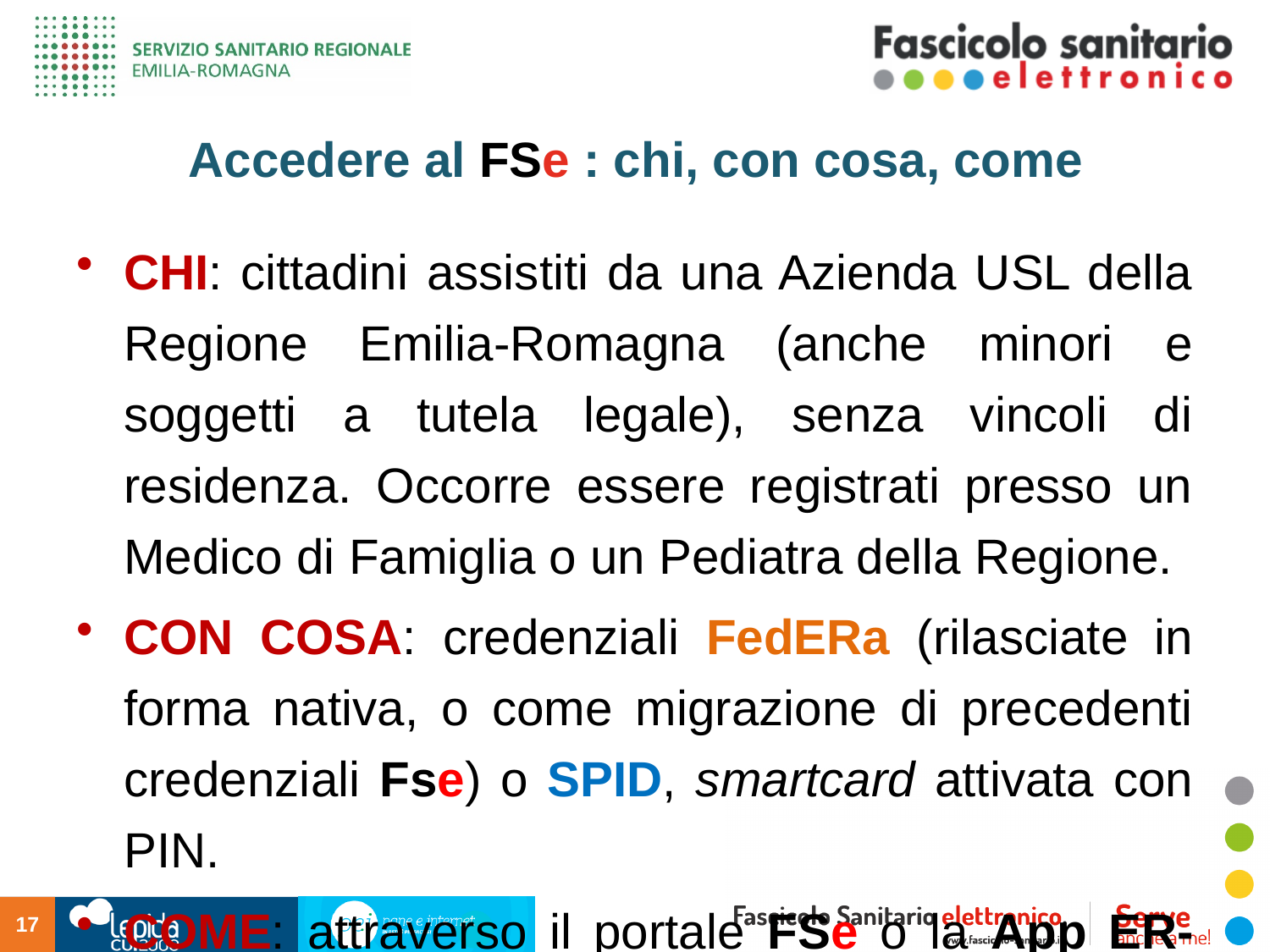

# Accedere al FSe : chi, con cosa, come
CHI: cittadini assistiti da una Azienda USL della Regione Emilia-Romagna (anche minori e soggetti a tutela legale), senza vincoli di residenza. Occorre essere registrati presso un Medico di Famiglia o un Pediatra della Regione.
CON COSA: credenziali FedERa (rilasciate in forma nativa, o come migrazione di precedenti credenziali Fse) o SPID, smartcard attivata con PIN.
COME: attraverso il portale FSe o la App ER-Salute.
17